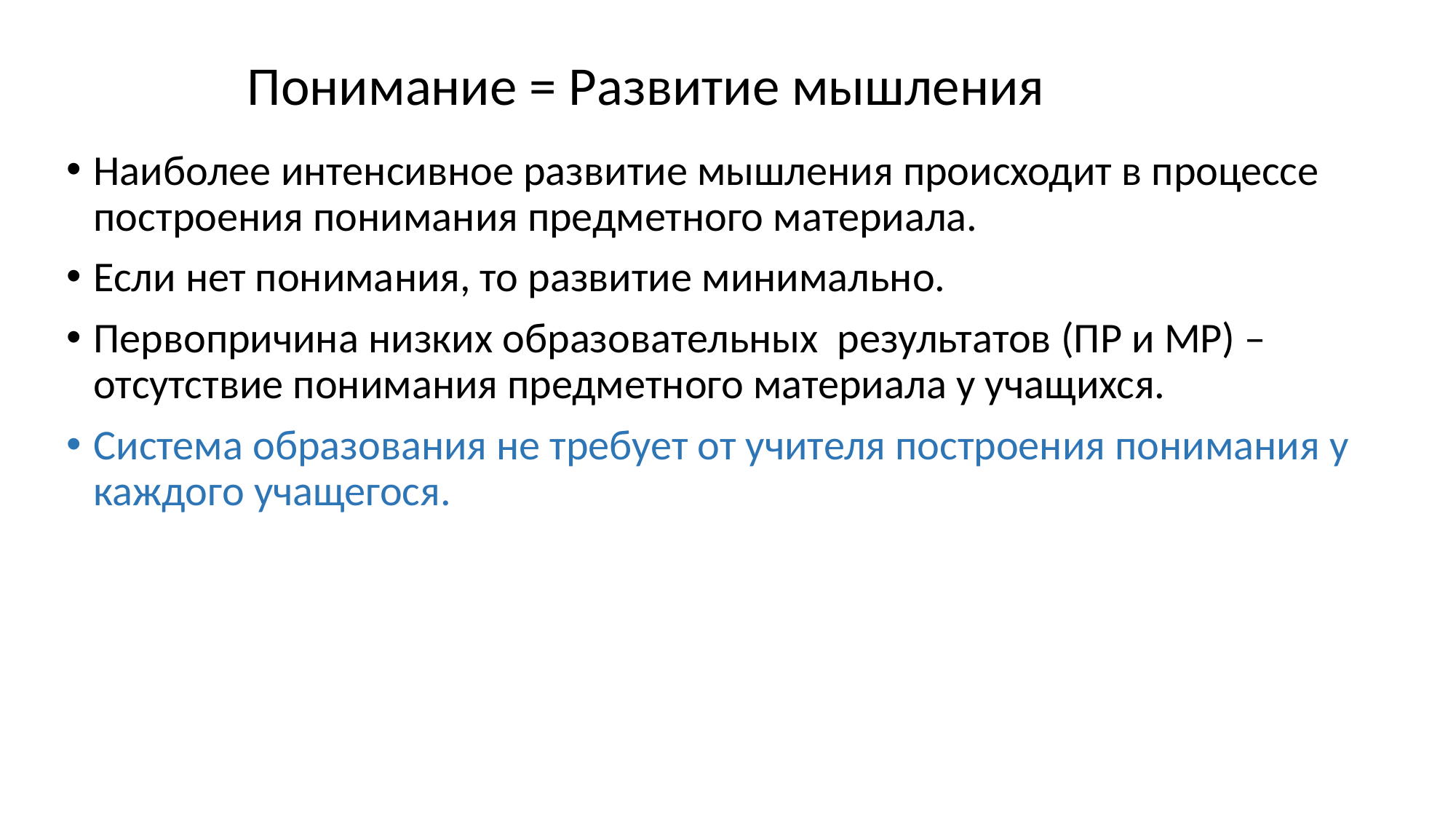

# Понимание = Развитие мышления
Наиболее интенсивное развитие мышления происходит в процессе построения понимания предметного материала.
Если нет понимания, то развитие минимально.
Первопричина низких образовательных  результатов (ПР и МР) – отсутствие понимания предметного материала у учащихся.
Система образования не требует от учителя построения понимания у каждого учащегося.